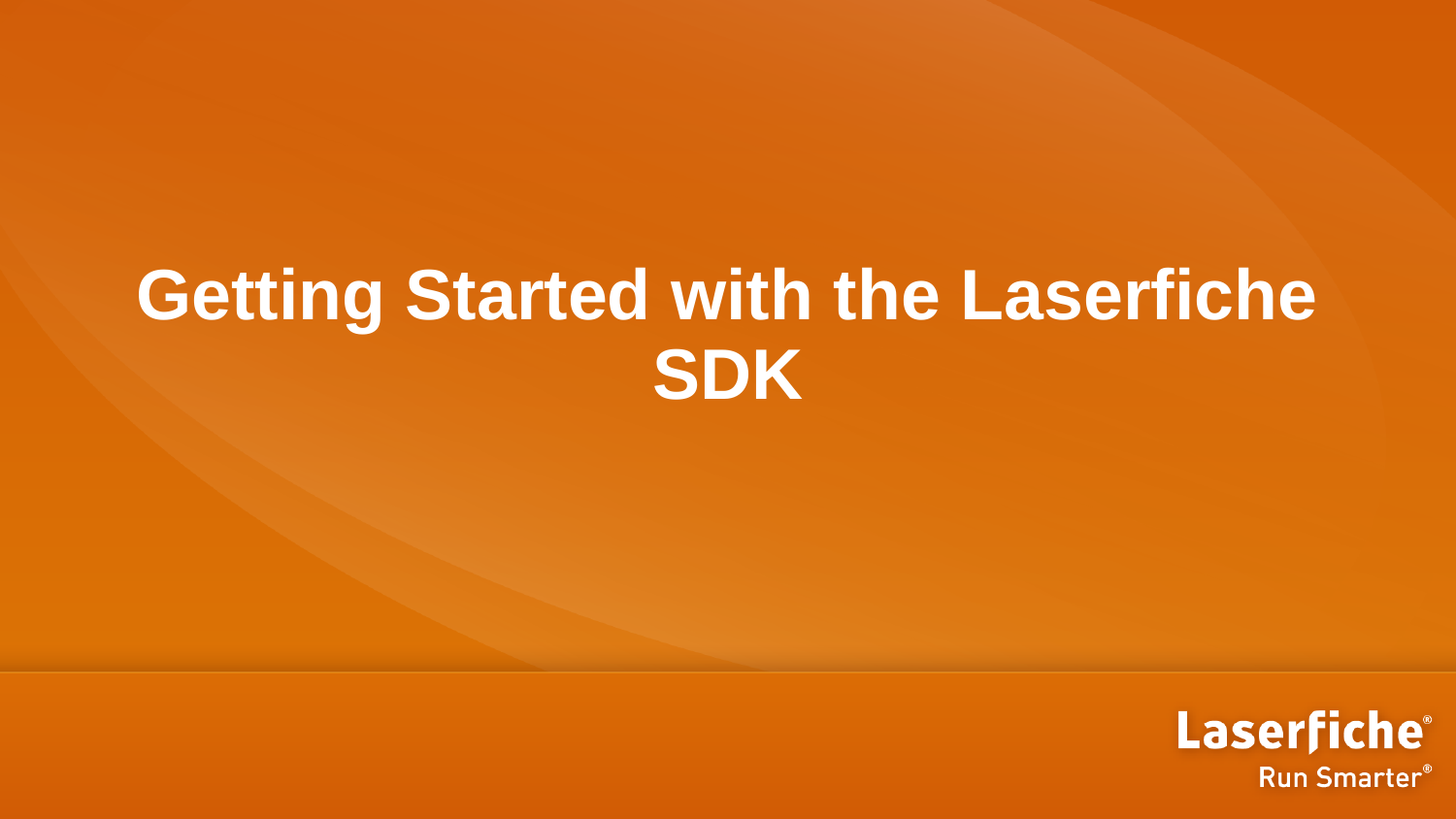

# Getting Started with the Laserfiche SDK